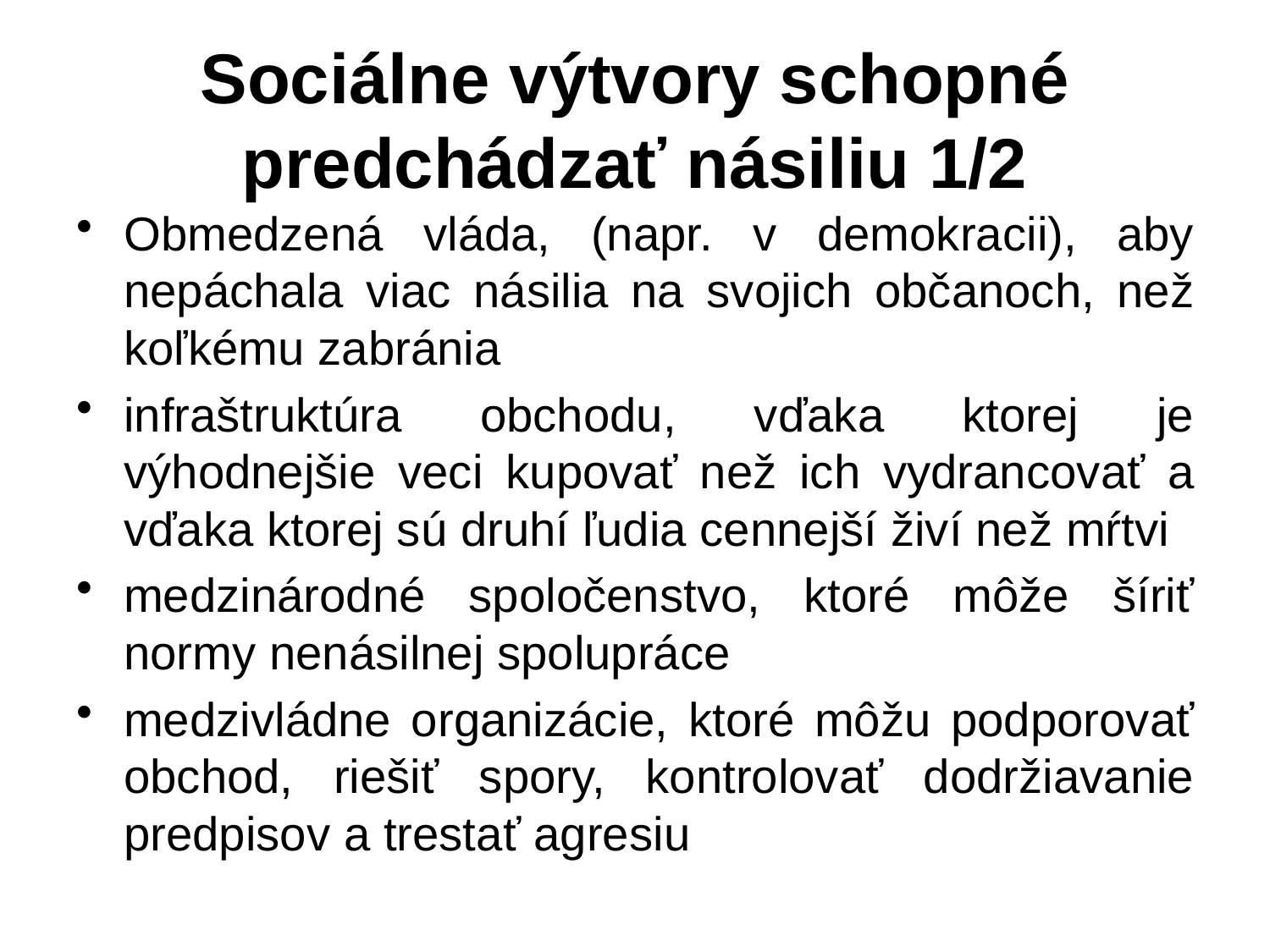

# Sociálne výtvory schopné predchádzať násiliu 1/2
Obmedzená vláda, (napr. v demokracii), aby nepáchala viac násilia na svojich občanoch, než koľkému zabránia
infraštruktúra obchodu, vďaka ktorej je výhodnejšie veci kupovať než ich vydrancovať a vďaka ktorej sú druhí ľudia cennejší živí než mŕtvi
medzinárodné spoločenstvo, ktoré môže šíriť normy nenásilnej spolupráce
medzivládne organizácie, ktoré môžu podporovať obchod, riešiť spory, kontrolovať dodržiavanie predpisov a trestať agresiu